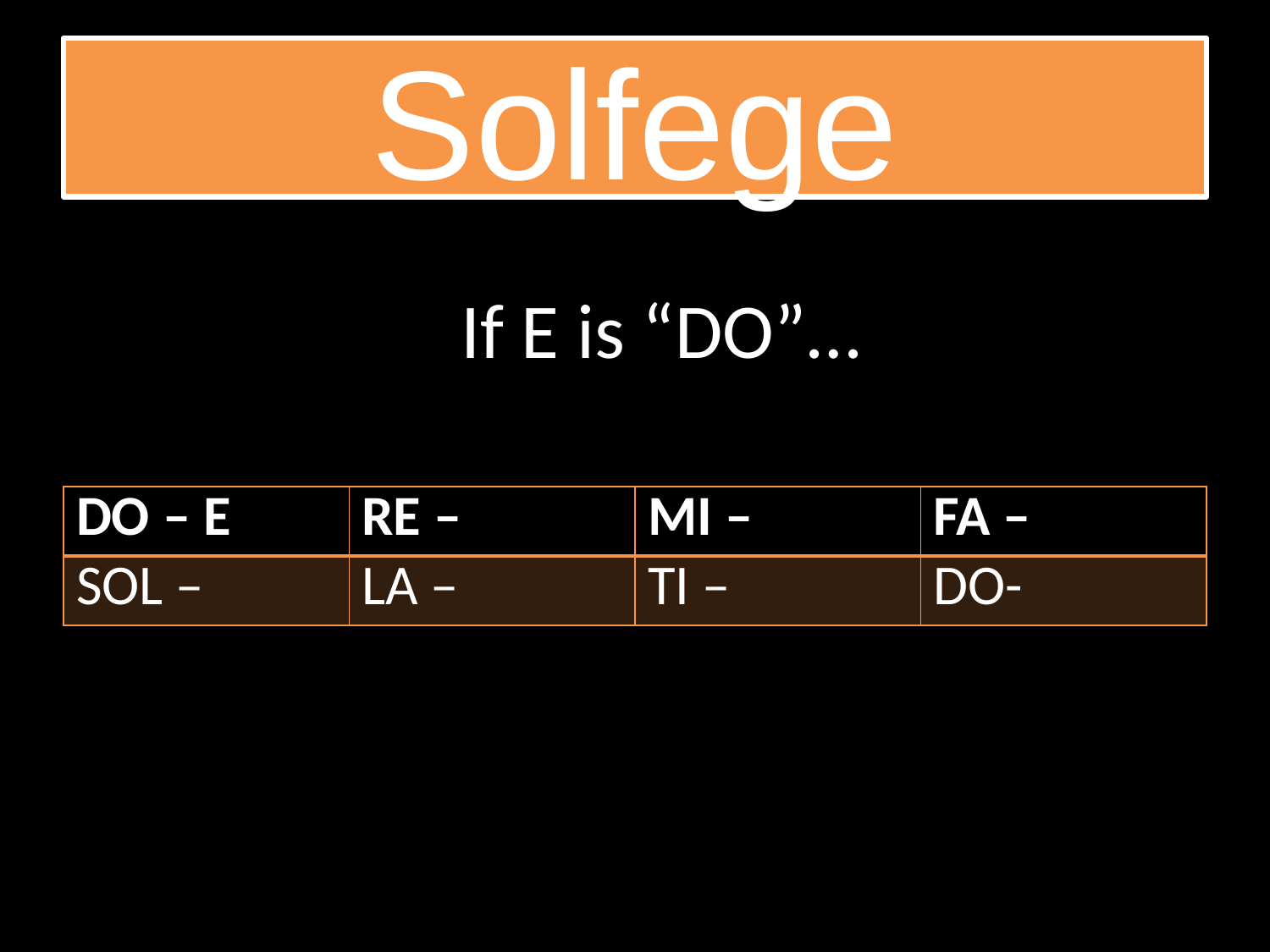

# Solfege
If E is “DO”…
| DO – E | RE – | MI – | FA – |
| --- | --- | --- | --- |
| SOL – | LA – | TI – | DO- |